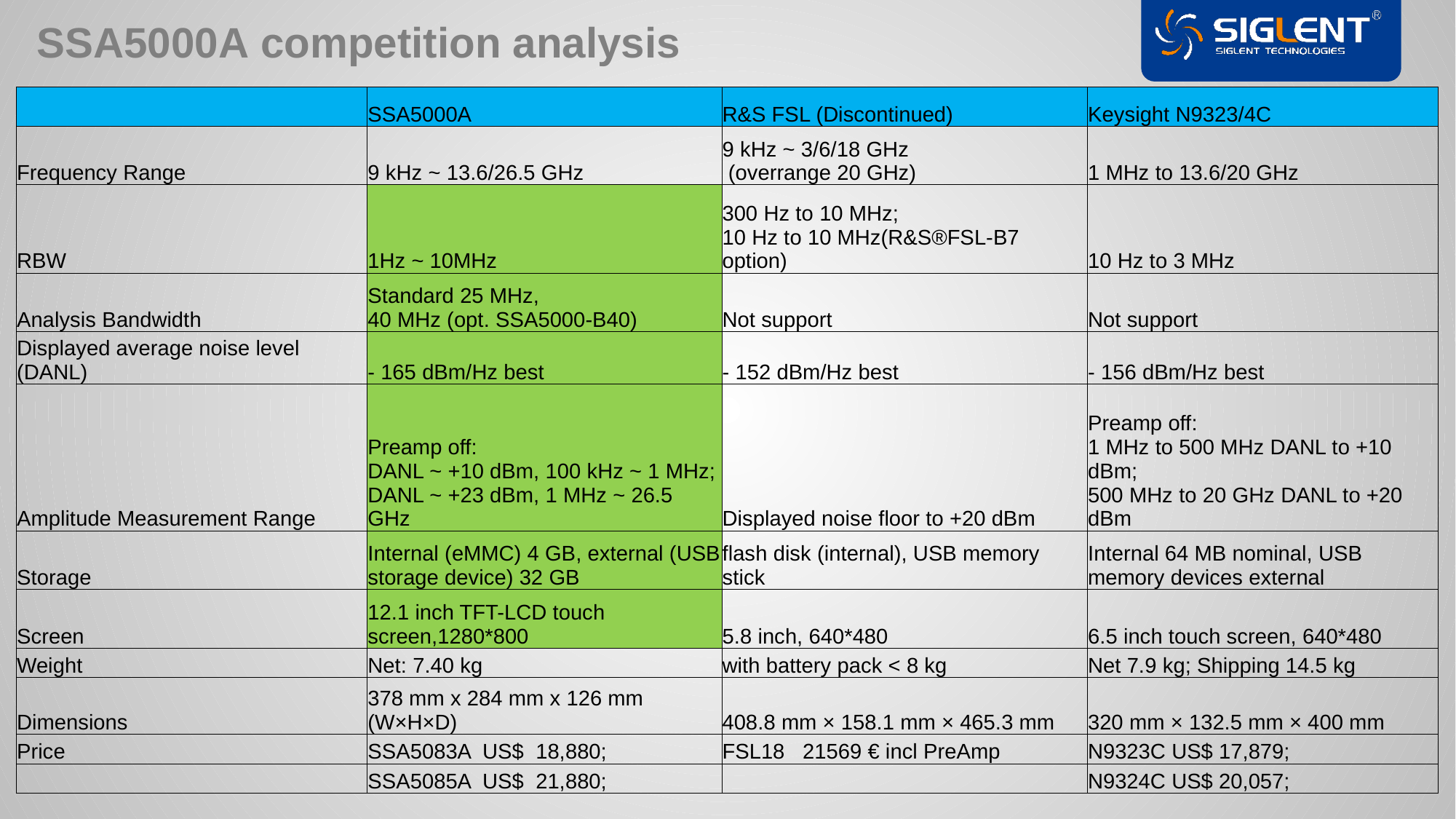

SSA5000A competition analysis
|  | SSA5000A | R&S FSL (Discontinued) | Keysight N9323/4C |
| --- | --- | --- | --- |
| Frequency Range | 9 kHz ~ 13.6/26.5 GHz | 9 kHz ~ 3/6/18 GHz (overrange 20 GHz) | 1 MHz to 13.6/20 GHz |
| RBW | 1Hz ~ 10MHz | 300 Hz to 10 MHz; 10 Hz to 10 MHz(R&S®FSL-B7 option) | 10 Hz to 3 MHz |
| Analysis Bandwidth | Standard 25 MHz, 40 MHz (opt. SSA5000-B40) | Not support | Not support |
| Displayed average noise level (DANL) | - 165 dBm/Hz best | - 152 dBm/Hz best | - 156 dBm/Hz best |
| Amplitude Measurement Range | Preamp off: DANL ~ +10 dBm, 100 kHz ~ 1 MHz; DANL ~ +23 dBm, 1 MHz ~ 26.5 GHz | Displayed noise floor to +20 dBm | Preamp off: 1 MHz to 500 MHz DANL to +10 dBm; 500 MHz to 20 GHz DANL to +20 dBm |
| Storage | Internal (eMMC) 4 GB, external (USB storage device) 32 GB | flash disk (internal), USB memory stick | Internal 64 MB nominal, USB memory devices external |
| Screen | 12.1 inch TFT-LCD touch screen,1280\*800 | 5.8 inch, 640\*480 | 6.5 inch touch screen, 640\*480 |
| Weight | Net: 7.40 kg | with battery pack < 8 kg | Net 7.9 kg; Shipping 14.5 kg |
| Dimensions | 378 mm x 284 mm x 126 mm (W×H×D) | 408.8 mm × 158.1 mm × 465.3 mm | 320 mm × 132.5 mm × 400 mm |
| Price | SSA5083A US$ 18,880; | FSL18 21569 € incl PreAmp | N9323C US$ 17,879; |
|  | SSA5085A US$ 21,880; |  | N9324C US$ 20,057; |